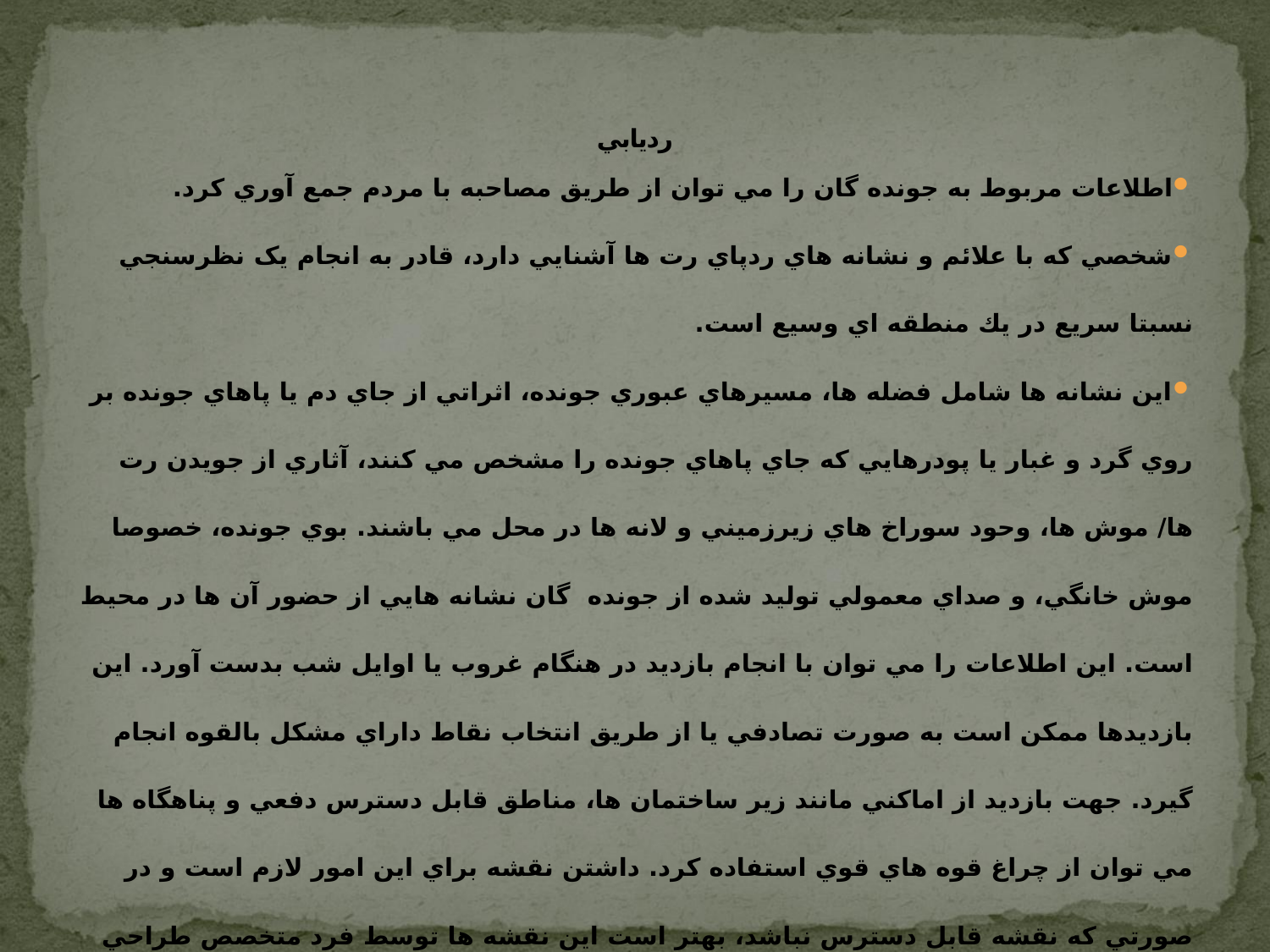

# رديابي
اطلاعات مربوط به جونده گان را مي توان از طريق مصاحبه با مردم جمع آوري کرد.
شخصي که با علائم و نشانه هاي ردپاي رت ها آشنايي دارد، قادر به انجام يک نظرسنجي نسبتا سريع در يك منطقه اي وسيع است.
اين نشانه ها شامل فضله ها، مسيرهاي عبوري جونده، اثراتي از جاي دم يا پاهاي جونده بر روي گرد و غبار يا پودرهايي که جاي پاهاي جونده را مشخص مي کنند، آثاري از جويدن رت ها/ موش ها، وحود سوراخ هاي زيرزميني و لانه ها در محل مي باشند. بوي جونده، خصوصا موش خانگي، و صداي معمولي توليد شده از جونده  گان نشانه هايي از حضور آن ها در محيط است. اين اطلاعات را مي توان با انجام بازديد در هنگام غروب يا اوايل شب بدست آورد. اين بازديدها ممکن است به صورت تصادفي يا از طريق انتخاب نقاط داراي مشکل بالقوه انجام گيرد. جهت بازديد از اماکني مانند زير ساختمان ها، مناطق قابل دسترس دفعي و پناهگاه ها مي توان از چراغ قوه هاي قوي استفاده کرد. داشتن نقشه براي اين امور لازم است و در صورتي که نقشه قابل دسترس نباشد، بهتر است اين نقشه ها توسط فرد متخصص طراحي شود.